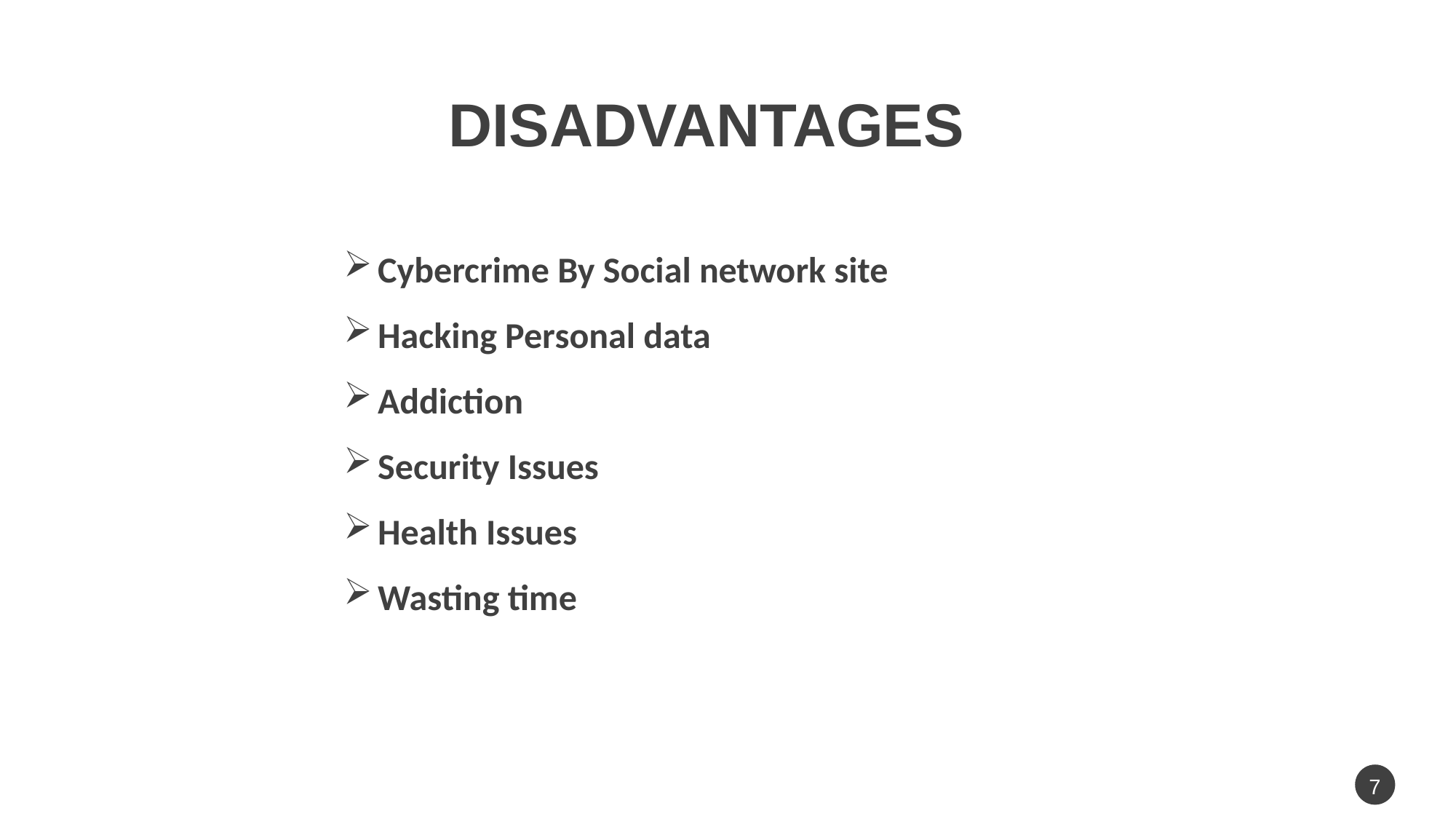

DISADVANTAGES
Cybercrime By Social network site
Hacking Personal data
Addiction
Security Issues
Health Issues
Wasting time

7